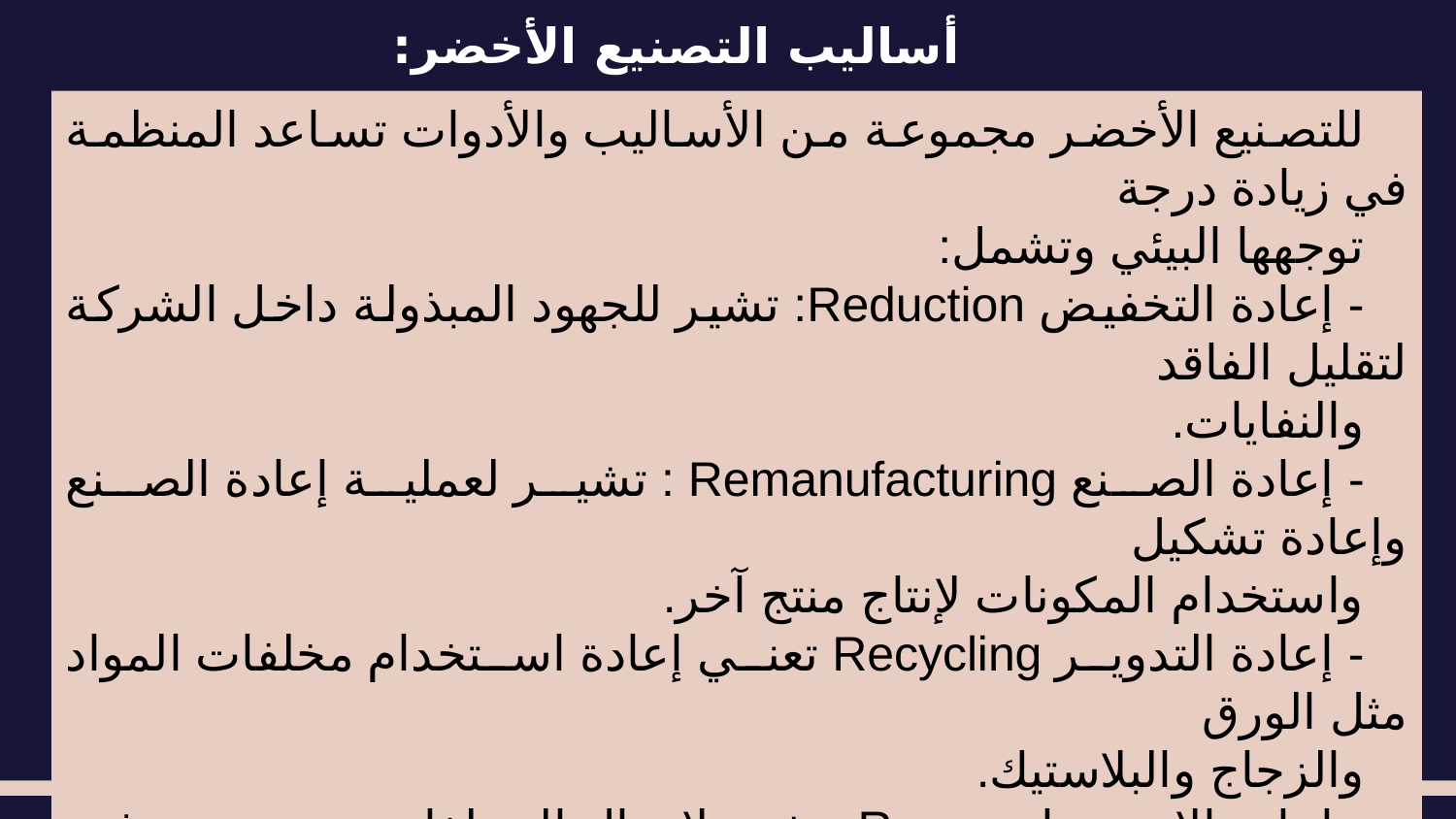

# أساليب التصنيع الأخضر:
للتصنيع الأخضر مجموعة من الأساليب والأدوات تساعد المنظمة في زيادة درجة
توجهها البيئي وتشمل:
- إعادة التخفيض Reduction: تشير للجهود المبذولة داخل الشركة لتقليل الفاقد
والنفايات.
- إعادة الصنع Remanufacturing : تشير لعملية إعادة الصنع وإعادة تشكيل
واستخدام المكونات لإنتاج منتج آخر.
- إعادة التدوير Recycling تعني إعادة استخدام مخلفات المواد مثل الورق
والزجاج والبلاستيك.
- إعادة الاستخدام Reuse: تشير لإدخال المخلفات بدون تغيير في إنتاج منتجات جديدة